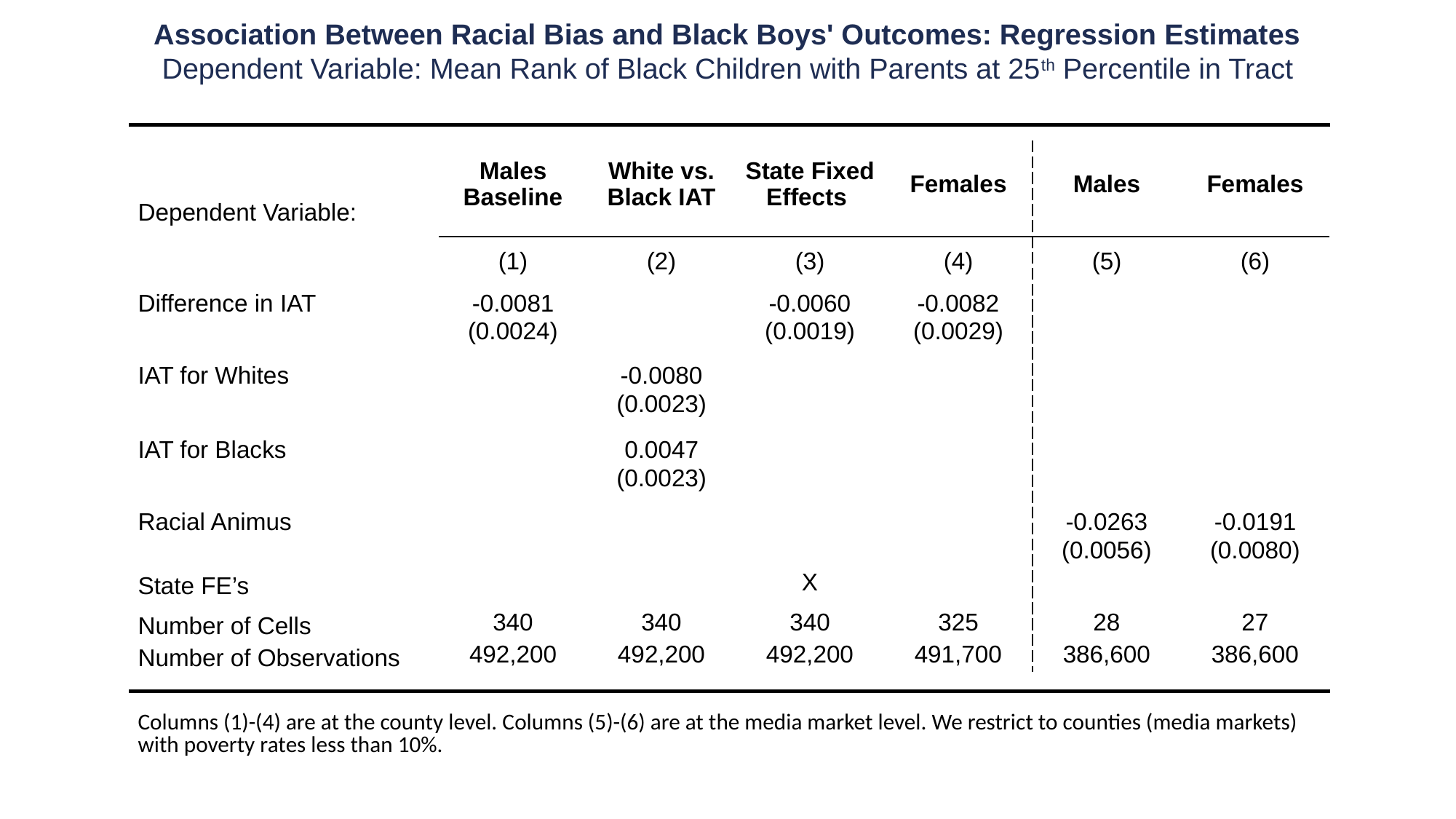

Association Between Racial Bias and Black Boys' Outcomes: Regression Estimates
Dependent Variable: Mean Rank of Black Children with Parents at 25th Percentile in Tract
|  |  |  |  |  |  |  |
| --- | --- | --- | --- | --- | --- | --- |
|  |  |  |  |  |  |  |
| Dependent Variable: | Males Baseline | White vs. Black IAT | State Fixed Effects | Females | Males | Females |
|  |  |  |  |  |  |  |
|  | (1) | (2) | (3) | (4) | (5) | (6) |
|  |  |  |  |  |  |  |
| Difference in IAT | -0.0081 |  | -0.0060 | -0.0082 |  |  |
|  | (0.0024) |  | (0.0019) | (0.0029) |  |  |
|  |  |  |  |  |  |  |
| IAT for Whites |  | -0.0080 |  |  |  |  |
|  |  | (0.0023) |  |  |  |  |
|  |  |  |  |  |  |  |
| IAT for Blacks |  | 0.0047 |  |  |  |  |
|  |  | (0.0023) |  |  |  |  |
|  |  |  |  |  |  |  |
| Racial Animus |  |  |  |  | -0.0263 | -0.0191 |
|  |  |  |  |  | (0.0056) | (0.0080) |
| State FE’s |  |  | X |  |  |  |
|  |  |  |  |  |  |  |
| Number of Cells | 340 | 340 | 340 | 325 | 28 | 27 |
| Number of Observations | 492,200 | 492,200 | 492,200 | 491,700 | 386,600 | 386,600 |
|  |  |  |  |  |  |  |
|  |  |  |  |  |  |  |
| Columns (1)-(4) are at the county level. Columns (5)-(6) are at the media market level. We restrict to counties (media markets) with poverty rates less than 10%. |  |  |  |  |  |  |